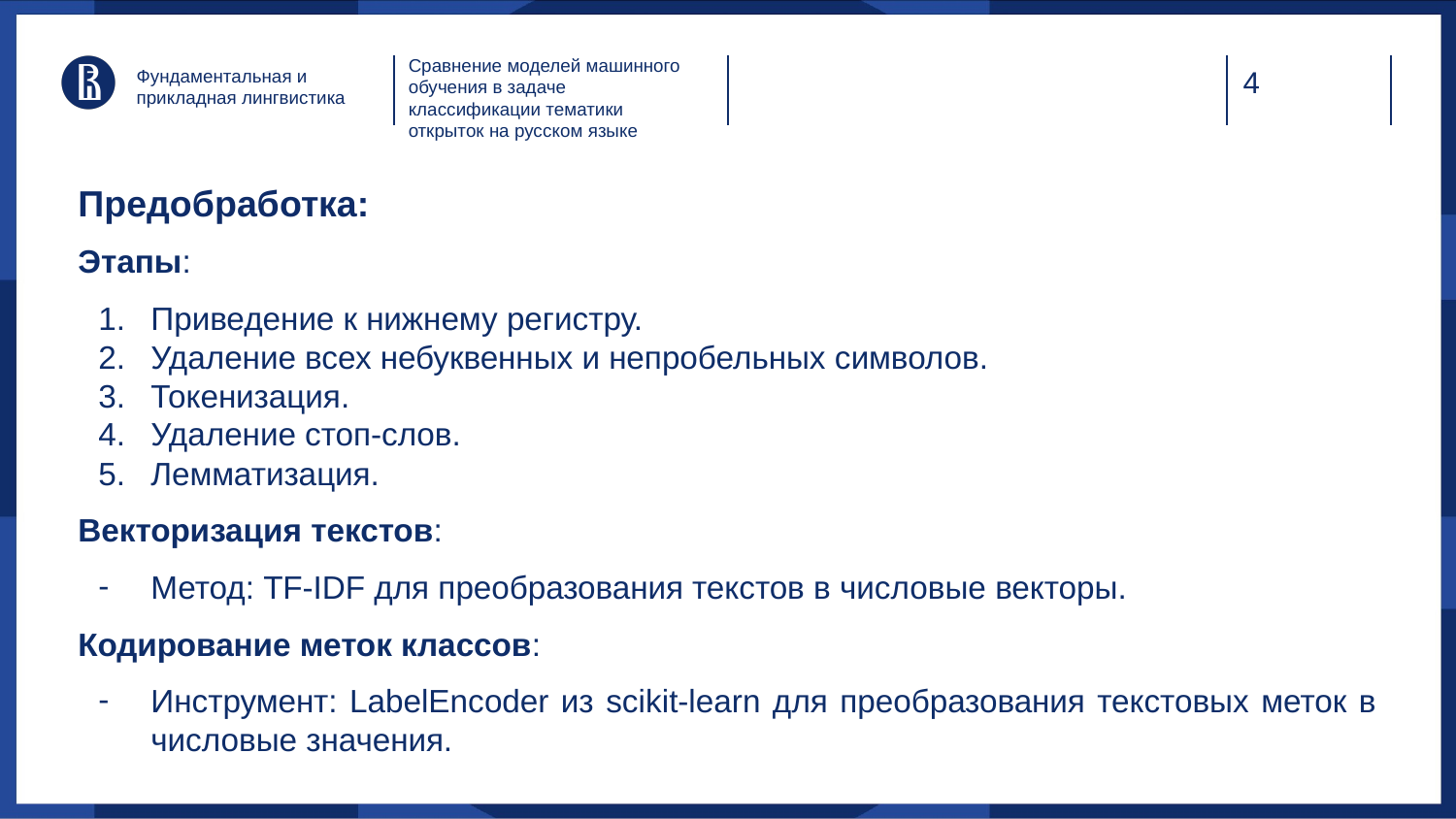

Сравнение моделей машинного обучения в задаче классификации тематики открыток на русском языке

Фундаментальная и прикладная лингвистика

# Предобработка:
Этапы:
Приведение к нижнему регистру.
Удаление всех небуквенных и непробельных символов.
Токенизация.
Удаление стоп-слов.
Лемматизация.
Векторизация текстов:
Метод: TF-IDF для преобразования текстов в числовые векторы.
Кодирование меток классов:
Инструмент: LabelEncoder из scikit-learn для преобразования текстовых меток в числовые значения.